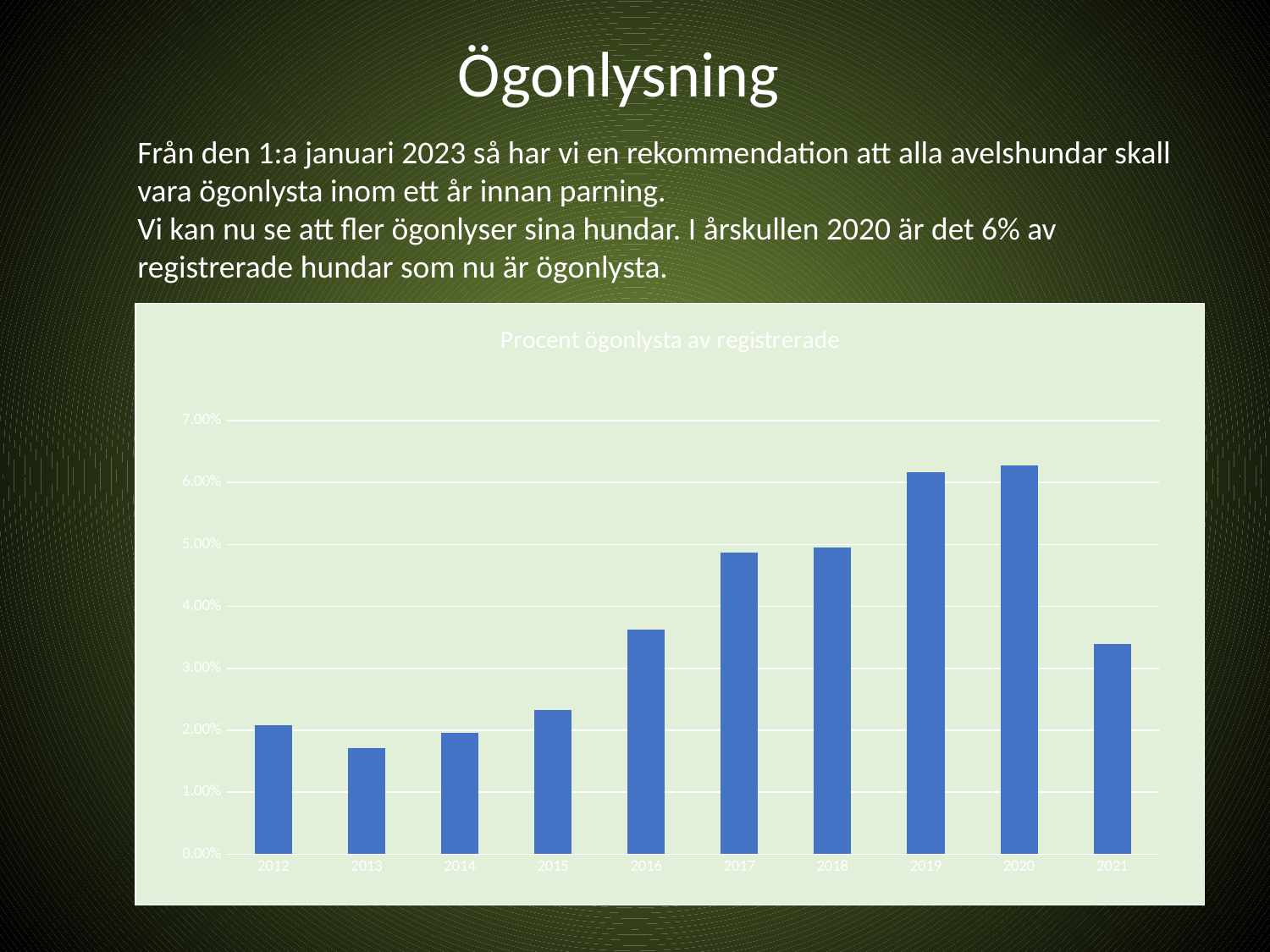

# Ögonlysning
Från den 1:a januari 2023 så har vi en rekommendation att alla avelshundar skall vara ögonlysta inom ett år innan parning.
Vi kan nu se att fler ögonlyser sina hundar. I årskullen 2020 är det 6% av registrerade hundar som nu är ögonlysta.

### Chart:

| Category | Procent ögonlysta av registrerade |
|---|---|
| 2012 | 0.020769700671960906 |
| 2013 | 0.017176596886741814 |
| 2014 | 0.019668737060041408 |
| 2015 | 0.023242630385487528 |
| 2016 | 0.03620474406991261 |
| 2017 | 0.0487225193107546 |
| 2018 | 0.0494579945799458 |
| 2019 | 0.061596480201131364 |
| 2020 | 0.06272530641672674 |
| 2021 | 0.03393541324575807 |